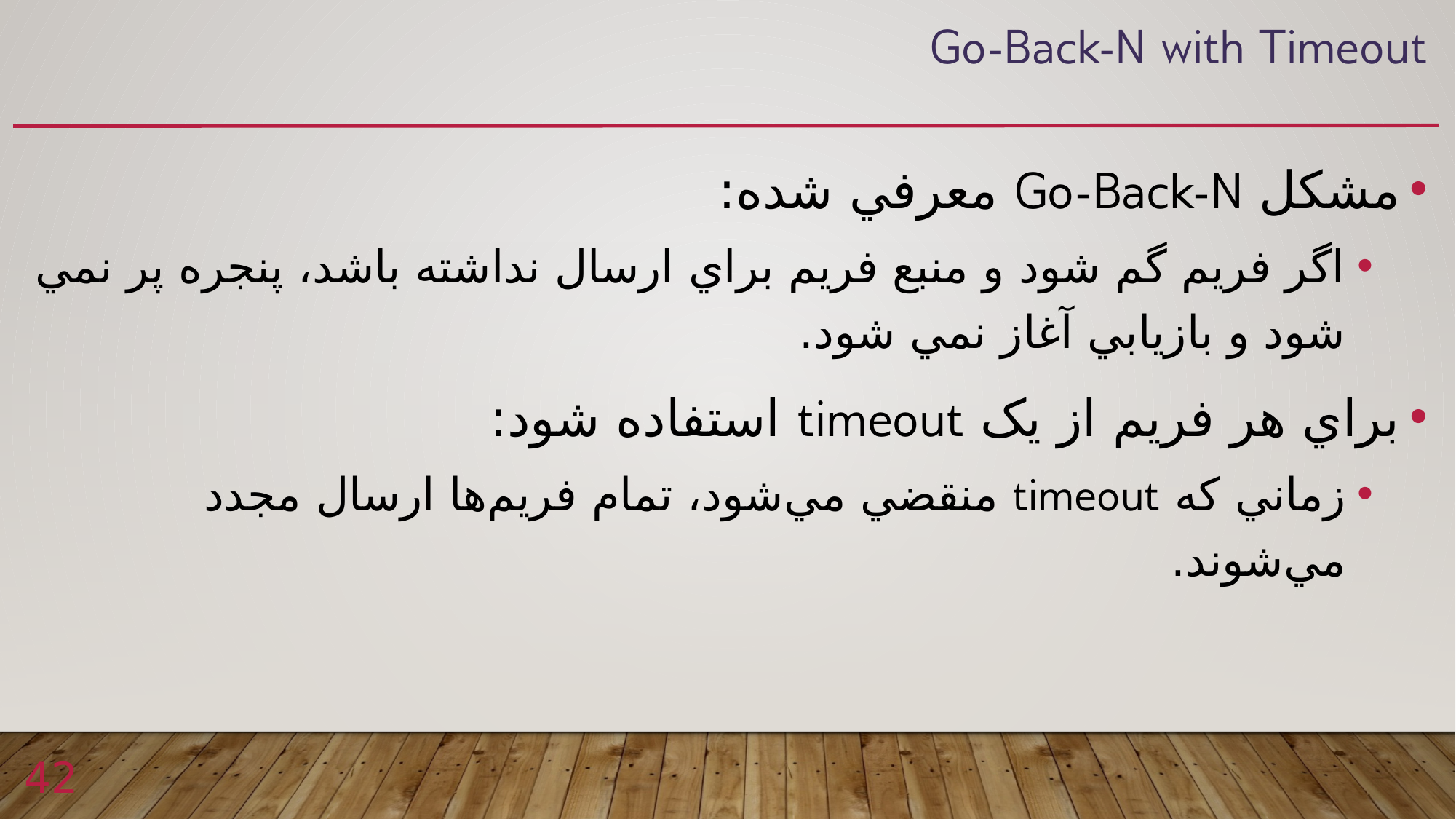

# Go-Back-N with Timeout
مشکل Go-Back-N معرفي شده:
اگر فريم گم شود و منبع فريم براي ارسال نداشته باشد، پنجره پر نمي شود و بازيابي آغاز نمي شود.
براي هر فريم از يک timeout استفاده شود:
زماني که timeout منقضي مي‌شود، تمام فريم‌ها ارسال مجدد مي‌شوند.
42